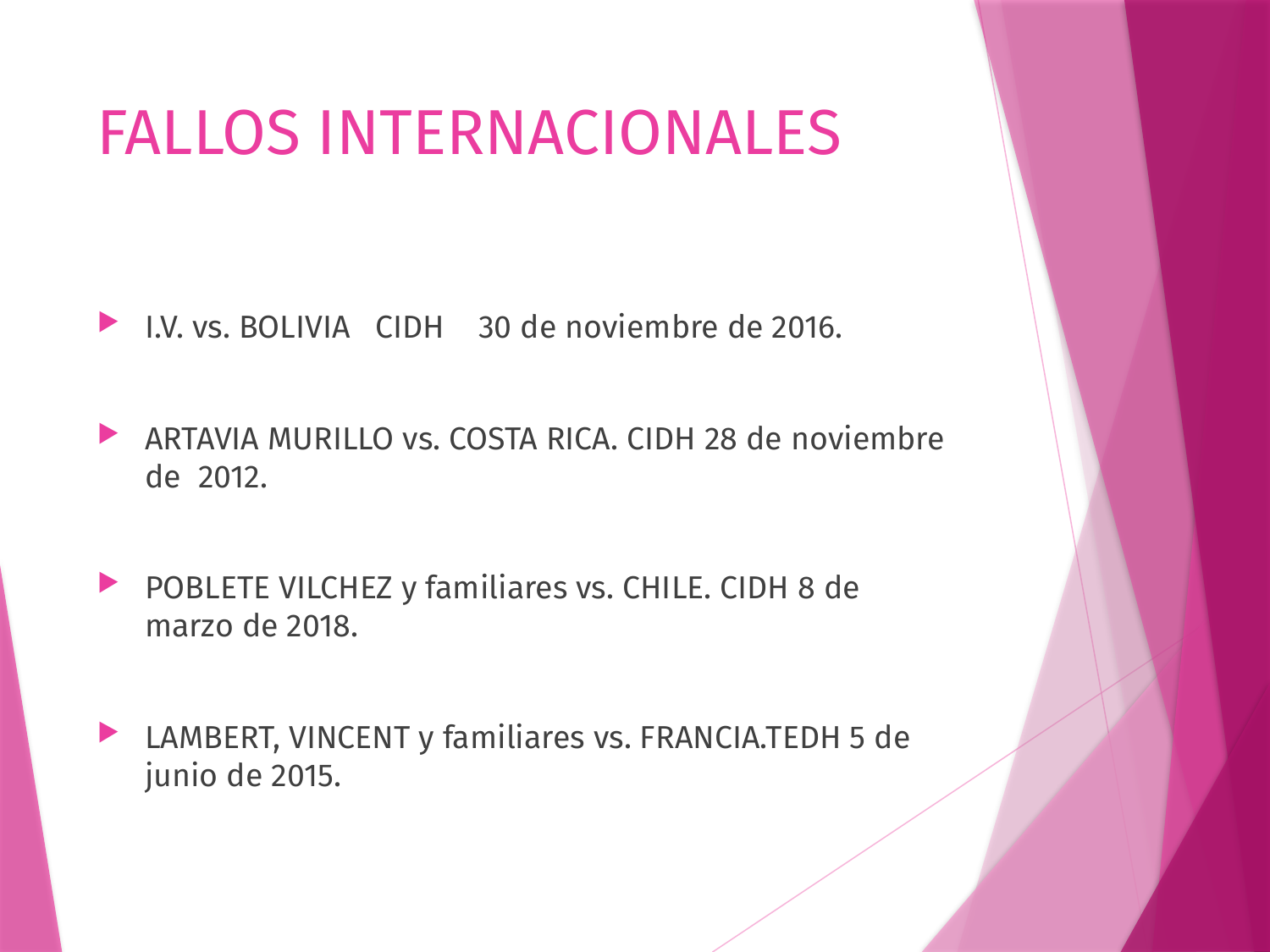

# FALLOS INTERNACIONALES
I.V. vs. BOLIVIA   CIDH    30 de noviembre de 2016.

ARTAVIA MURILLO vs. COSTA RICA. CIDH 28 de noviembre de  2012.

POBLETE VILCHEZ y familiares vs. CHILE. CIDH 8 de marzo de 2018.

LAMBERT, VINCENT y familiares vs. FRANCIA.TEDH 5 de junio de 2015.